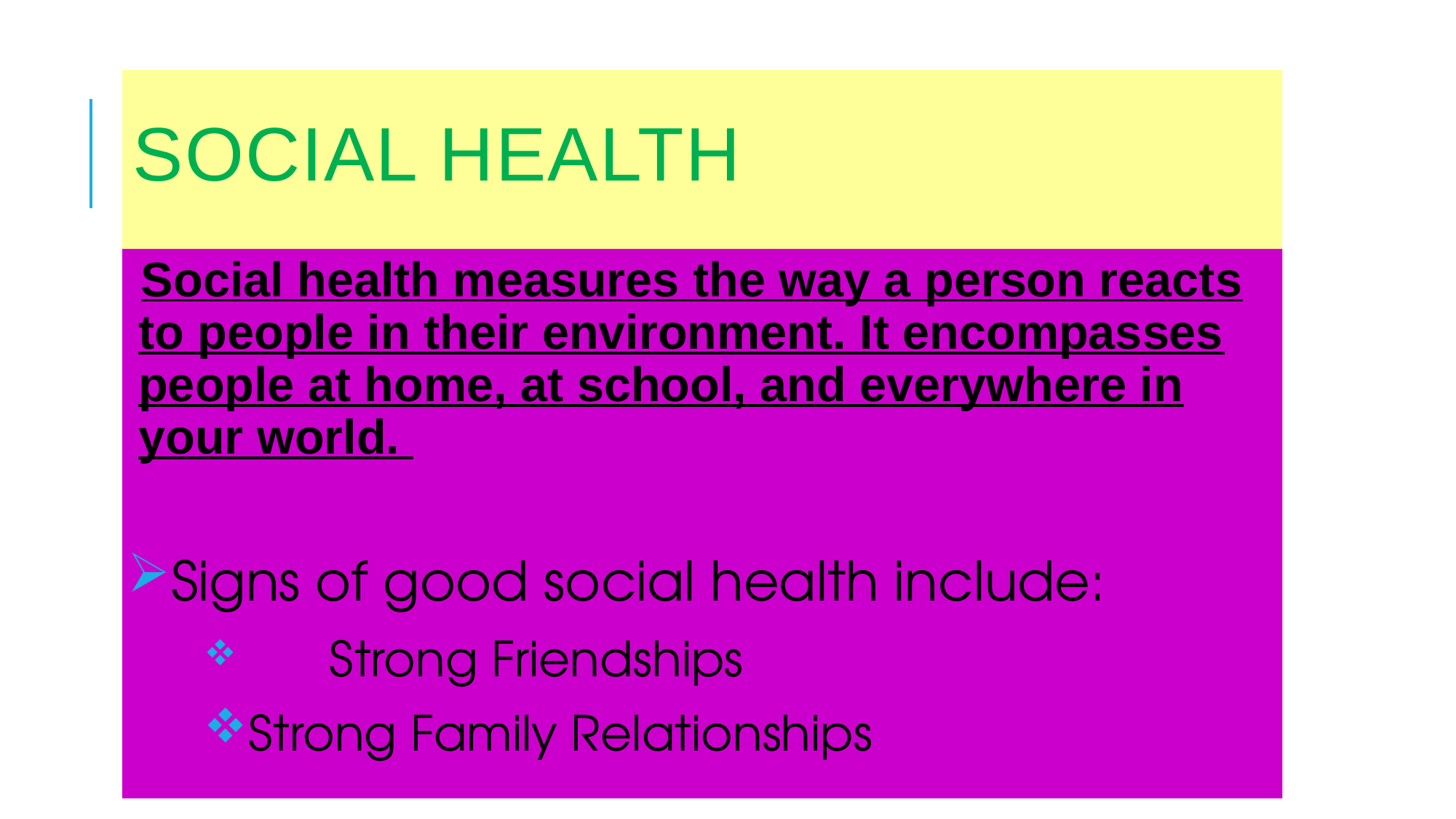

# Social Health
Social health measures the way a person reacts to people in their environment. It encompasses people at home, at school, and everywhere in your world.

Signs of good social health include:
	Strong Friendships
Strong Family Relationships